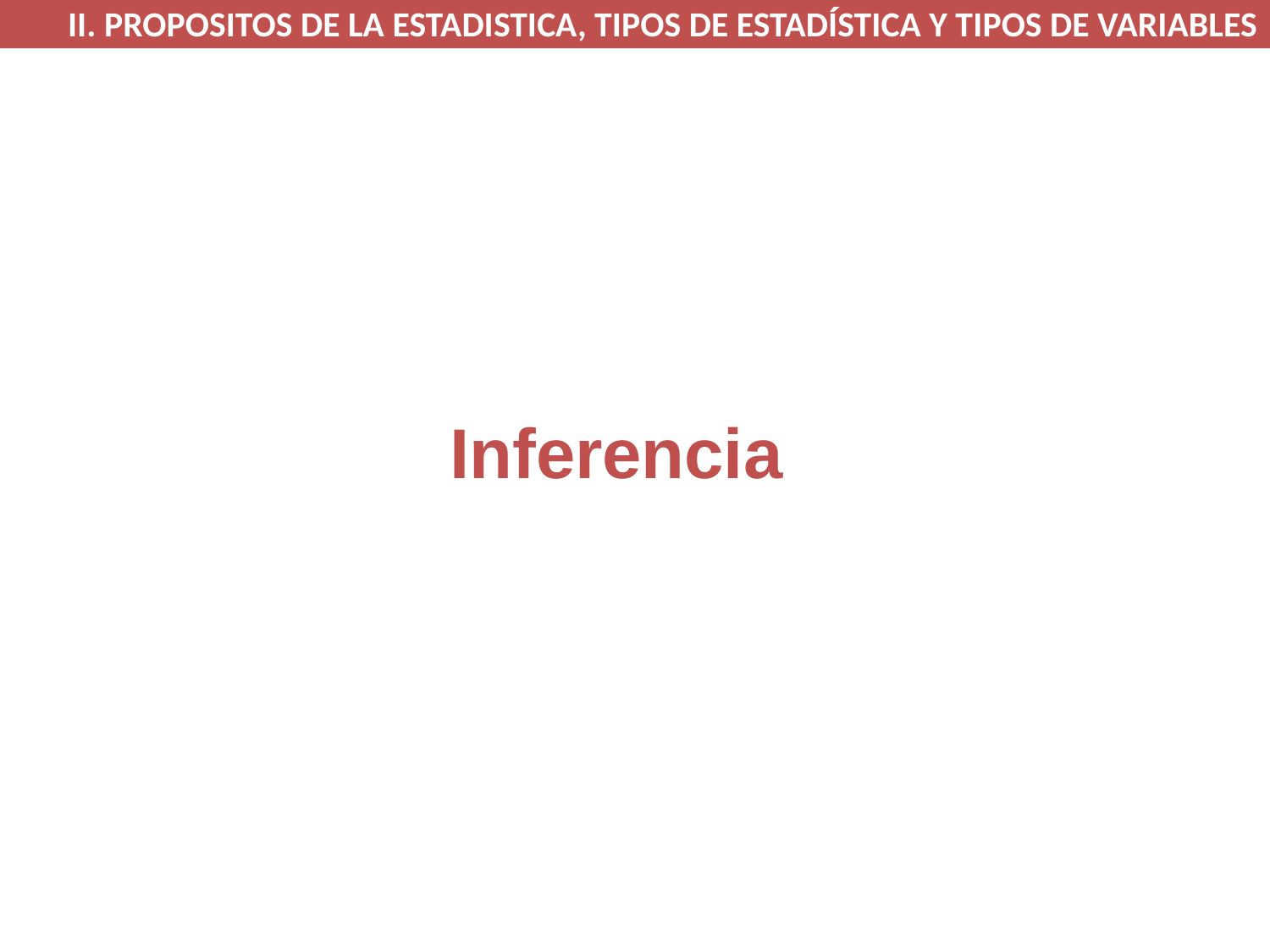

II. PROPOSITOS DE LA ESTADISTICA, TIPOS DE ESTADÍSTICA Y TIPOS DE VARIABLES

# Inferencia